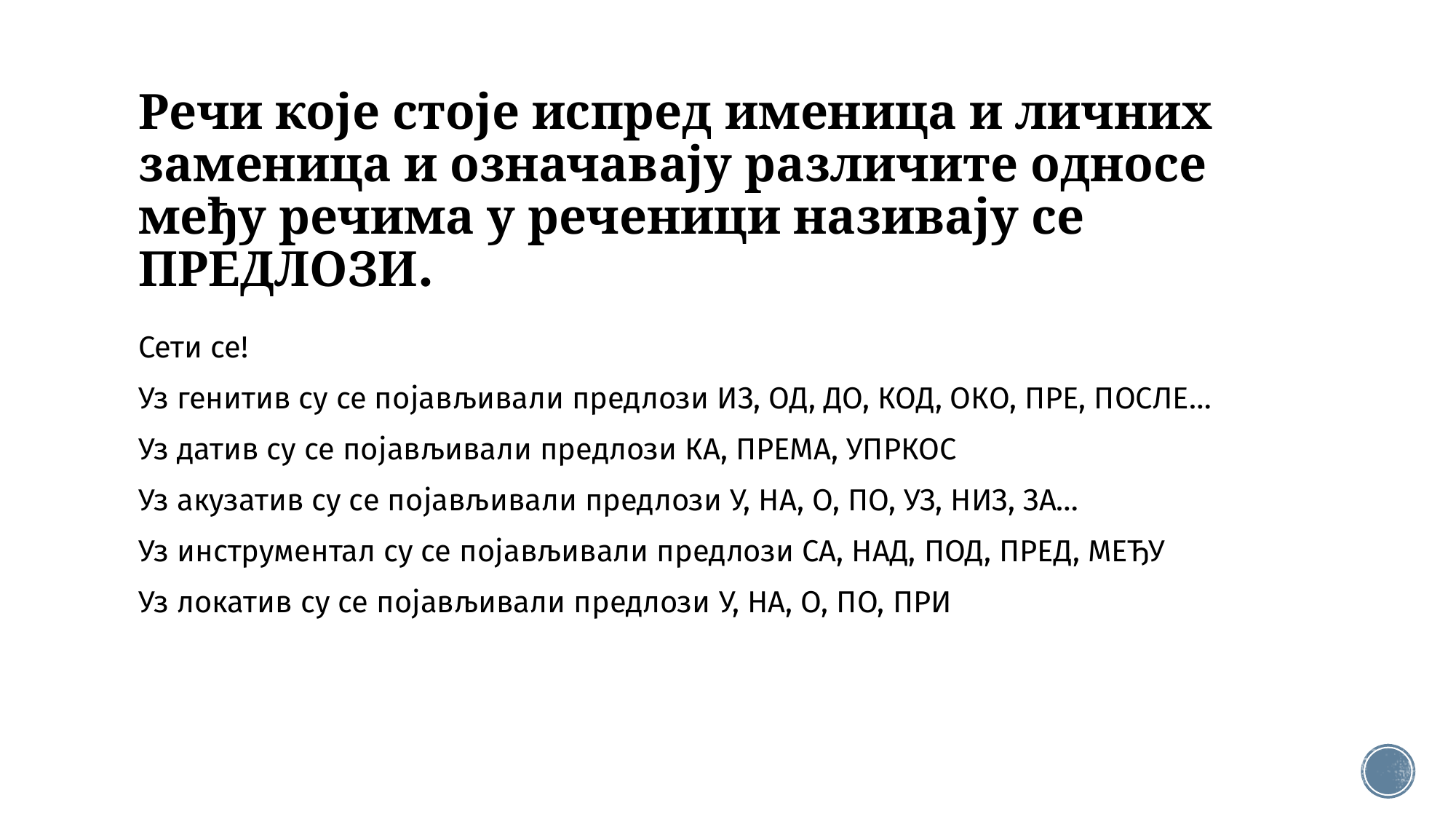

# Речи које стоје испред именица и личних заменица и означавају различите односе међу речима у реченици називају се ПРЕДЛОЗИ.
Сети се!
Уз генитив су се појављивали предлози ИЗ, ОД, ДО, КОД, ОКО, ПРЕ, ПОСЛЕ…
Уз датив су се појављивали предлози КА, ПРЕМА, УПРКОС
Уз акузатив су се појављивали предлози У, НА, О, ПО, УЗ, НИЗ, ЗА…
Уз инструментал су се појављивали предлози СА, НАД, ПОД, ПРЕД, МЕЂУ
Уз локатив су се појављивали предлози У, НА, О, ПО, ПРИ